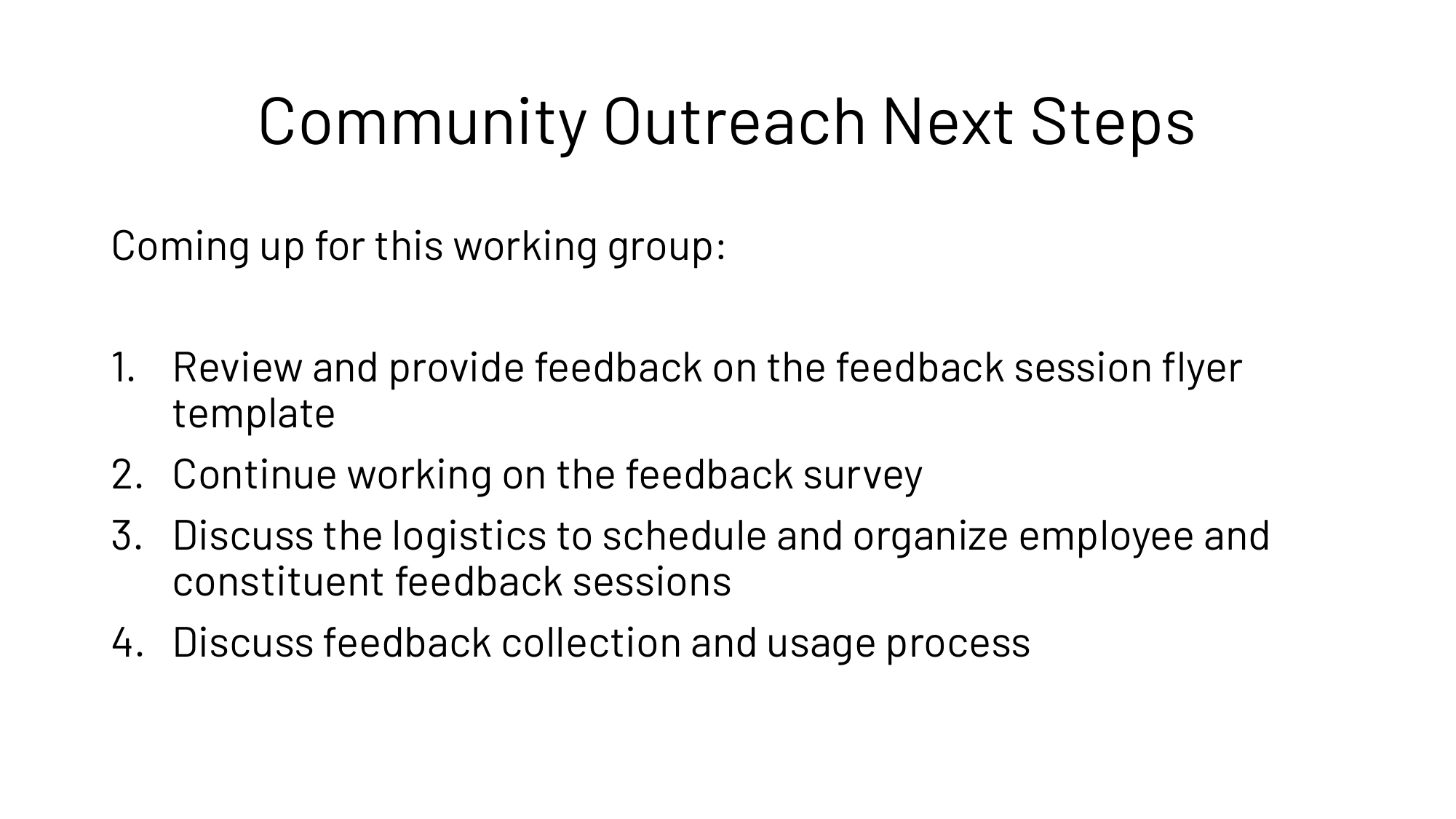

# Community Outreach Next Steps
Coming up for this working group:

Review and provide feedback on the feedback session flyer template
Continue working on the feedback survey
Discuss the logistics to schedule and organize employee and constituent feedback sessions
Discuss feedback collection and usage process